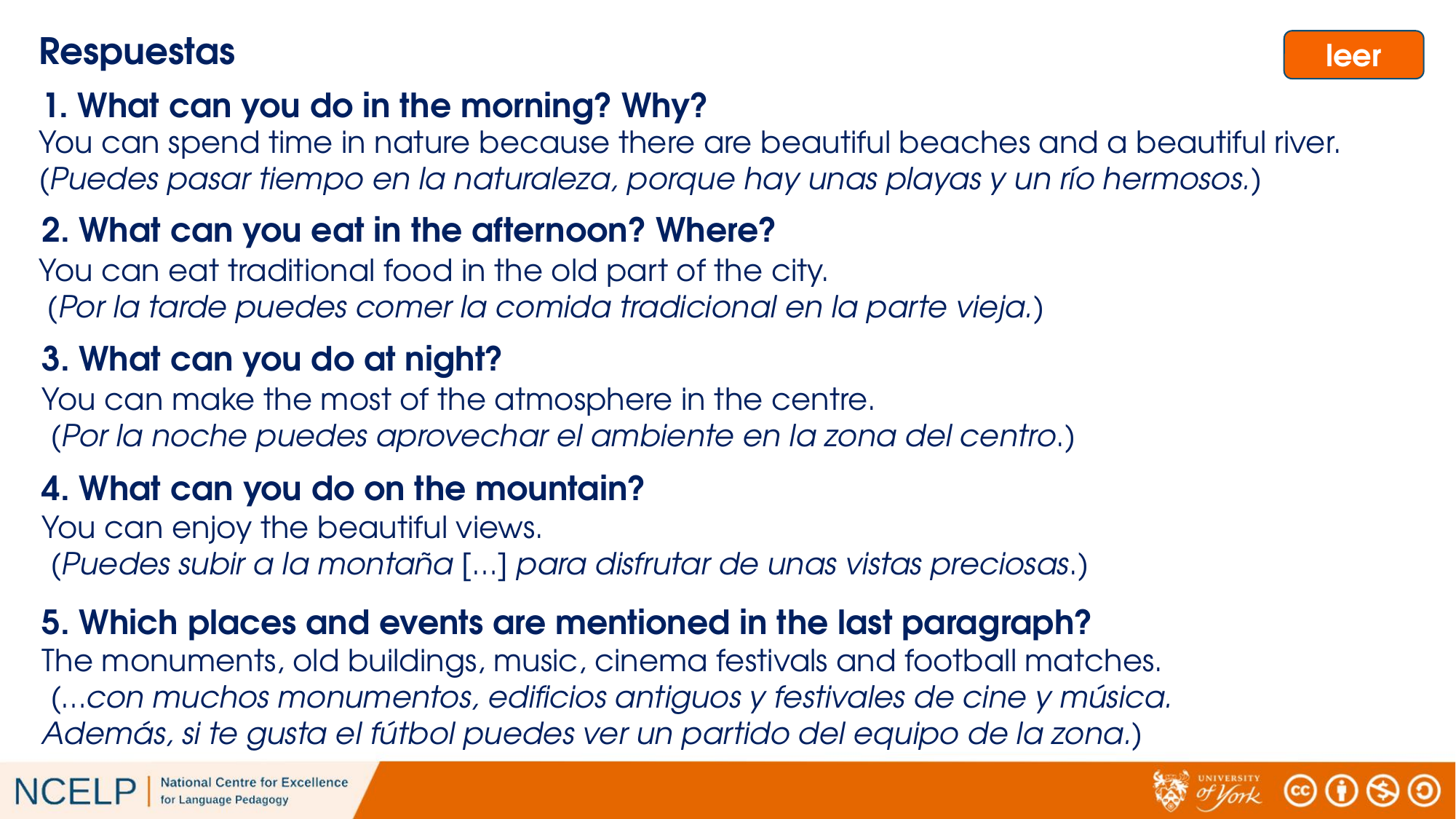

# Respuestas
leer
1. What can you do in the morning? Why?
You can spend time in nature because there are beautiful beaches and a beautiful river. (Puedes pasar tiempo en la naturaleza, porque hay unas playas y un río hermosos.)
2. What can you eat in the afternoon? Where?
You can eat traditional food in the old part of the city.
 (Por la tarde puedes comer la comida tradicional en la parte vieja.)
3. What can you do at night?
You can make the most of the atmosphere in the centre.
 (Por la noche puedes aprovechar el ambiente en la zona del centro.)
4. What can you do on the mountain?
You can enjoy the beautiful views.
 (Puedes subir a la montaña […] para disfrutar de unas vistas preciosas.)
5. Which places and events are mentioned in the last paragraph?
The monuments, old buildings, music, cinema festivals and football matches.
 (…con muchos monumentos, edificios antiguos y festivales de cine y música. Además, si te gusta el fútbol puedes ver un partido del equipo de la zona.)